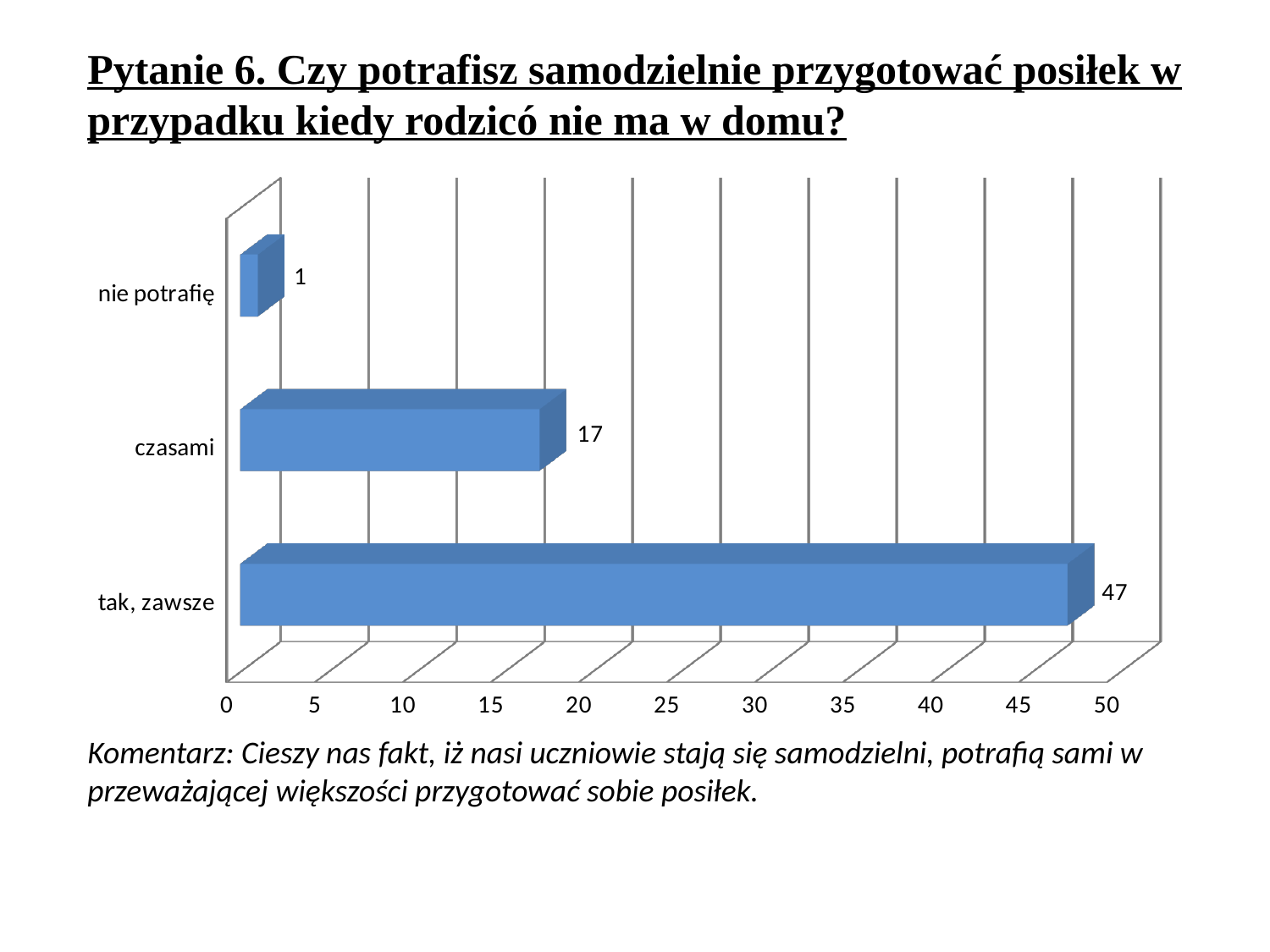

Pytanie 6. Czy potrafisz samodzielnie przygotować posiłek w przypadku kiedy rodzicó nie ma w domu?

[unsupported chart]

Komentarz: Cieszy nas fakt, iż nasi uczniowie stają się samodzielni, potrafią sami w przeważającej większości przygotować sobie posiłek.